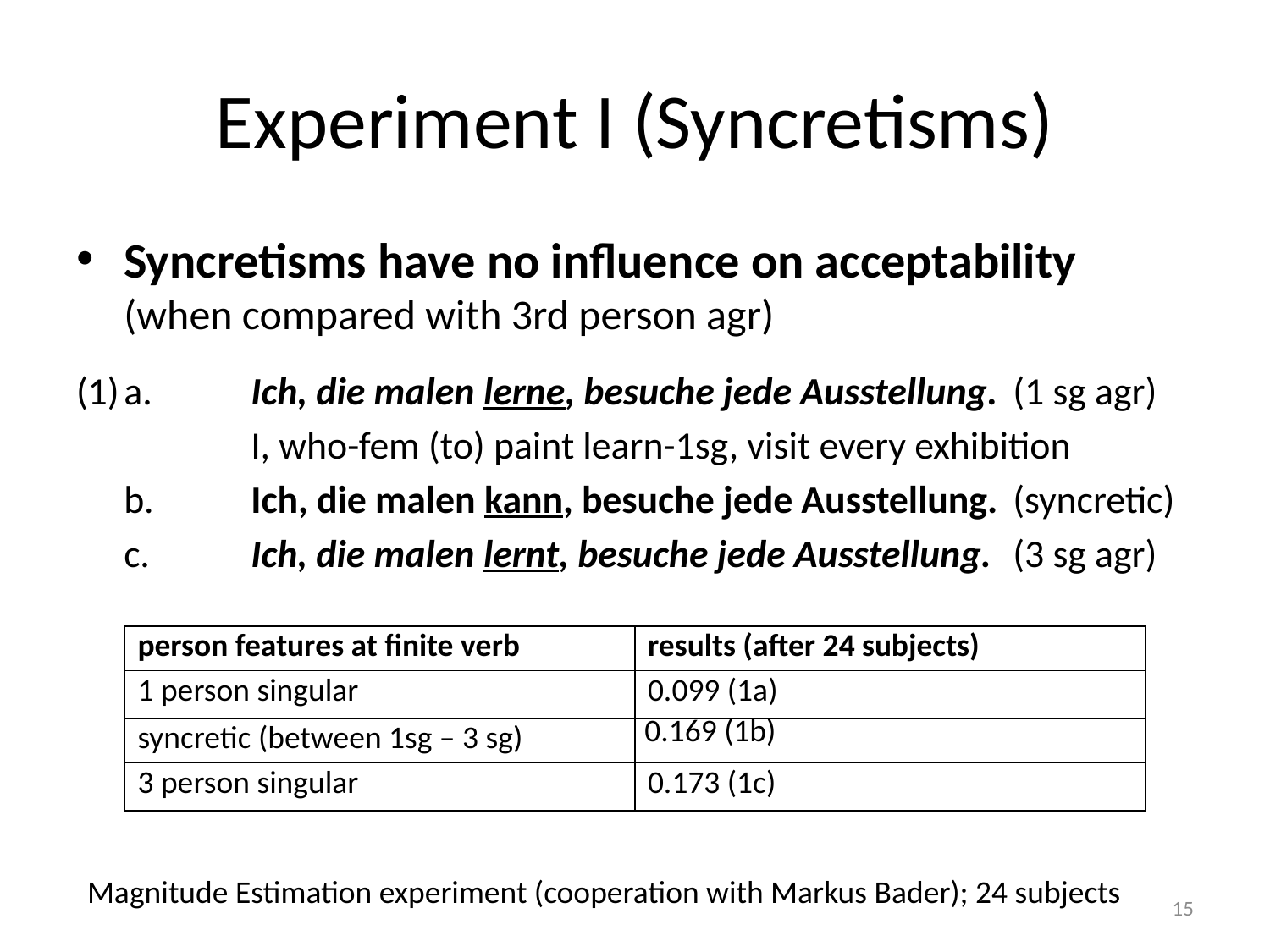

# Experiment I (Syncretisms)
Syncretisms have no influence on acceptability (when compared with 3rd person agr)

(1)	a.	Ich, die malen lerne, besuche jede Ausstellung. 	(1 sg agr)
		I, who-fem (to) paint learn-1sg, visit every exhibition
	b.	Ich, die malen kann, besuche jede Ausstellung. 	(syncretic)
	c.	Ich, die malen lernt, besuche jede Ausstellung. 	(3 sg agr)

| person features at finite verb | results (after 24 subjects) |
| --- | --- |
| 1 person singular | 0.099 (1a) |
| syncretic (between 1sg – 3 sg) | 0.169 (1b) |
| 3 person singular | 0.173 (1c) |
Magnitude Estimation experiment (cooperation with Markus Bader); 24 subjects
15